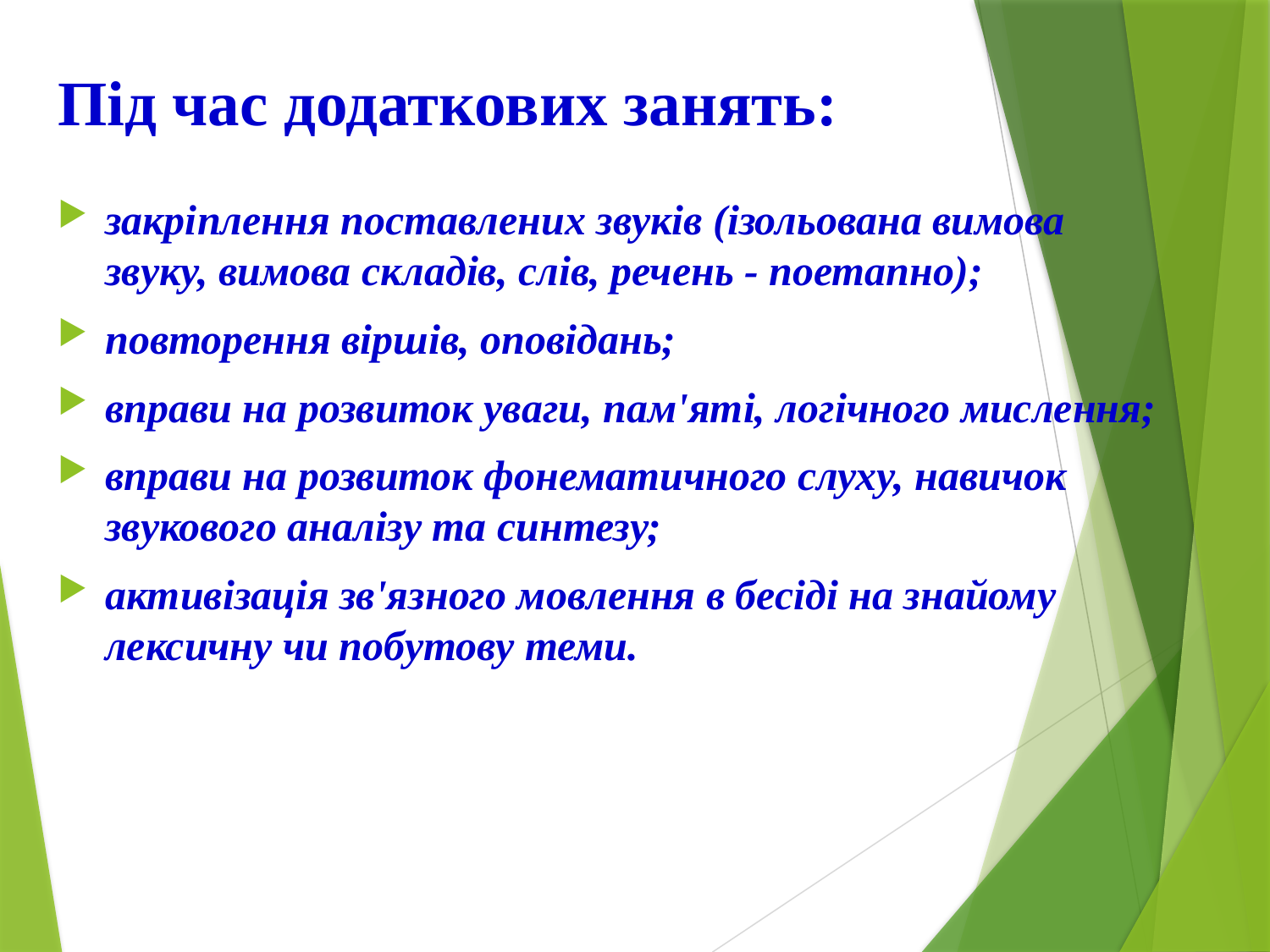

# Під час додаткових занять:
закріплення поставлених звуків (ізольована вимова звуку, вимова складів, слів, речень - поетапно);
повторення віршів, оповідань;
вправи на розвиток уваги, пам'яті, логічного мислення;
вправи на розвиток фонематичного слуху, навичок звукового аналізу та синтезу;
активізація зв'язного мовлення в бесіді на знайому лексичну чи побутову теми.